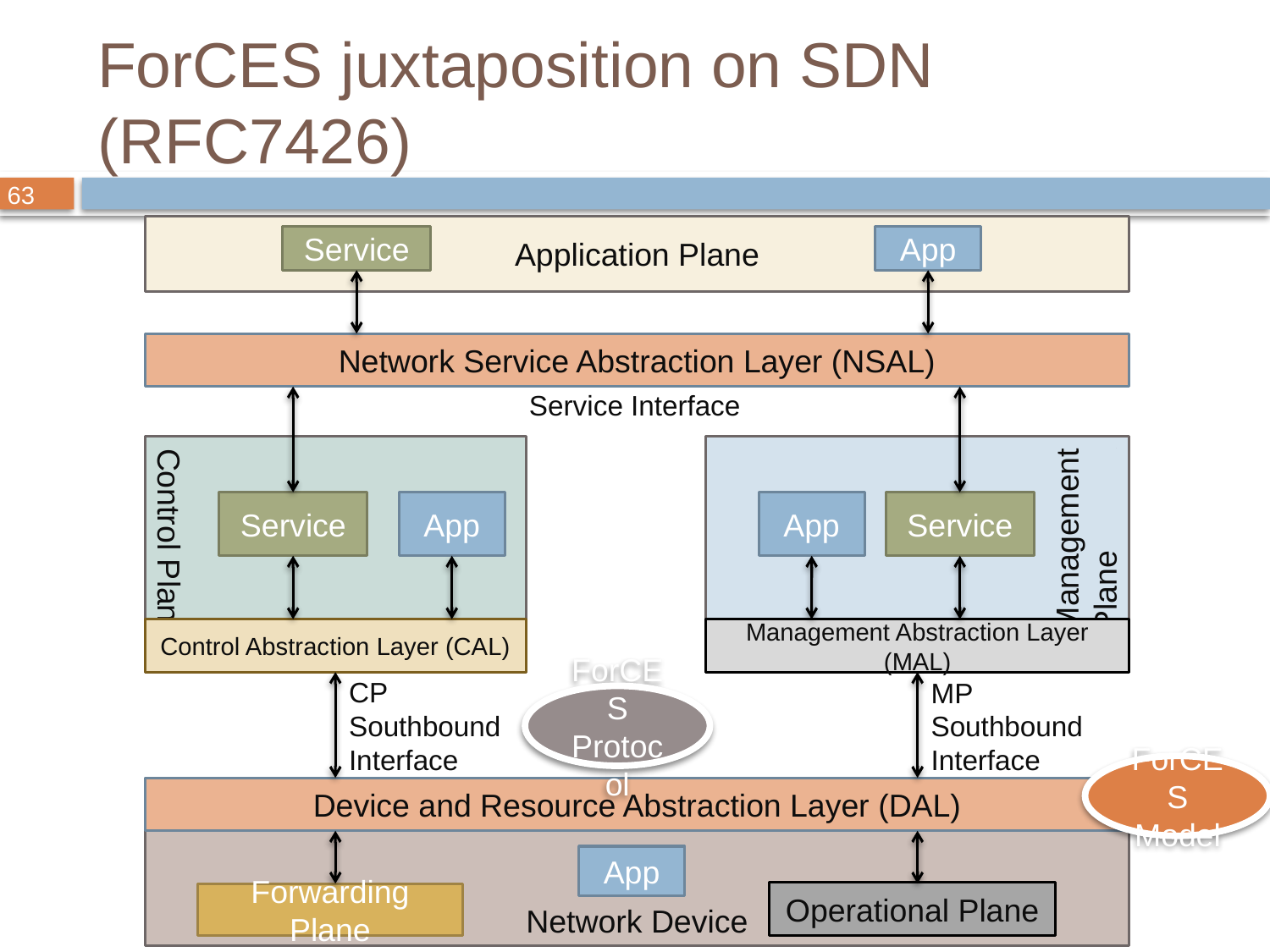

# ForCES juxtaposition on SDN (RFC7426)
Application Plane
Service
App
Network Service Abstraction Layer (NSAL)
Service Interface
Control Plane
Management Plane            .
Service
App
App
Service
Control Abstraction Layer (CAL)
Management Abstraction Layer (MAL)
CP
Southbound
Interface
MP
Southbound
Interface
ForCES Protocol
ForCES Model
Network Device
Device and Resource Abstraction Layer (DAL)
App
Operational Plane
Forwarding Plane